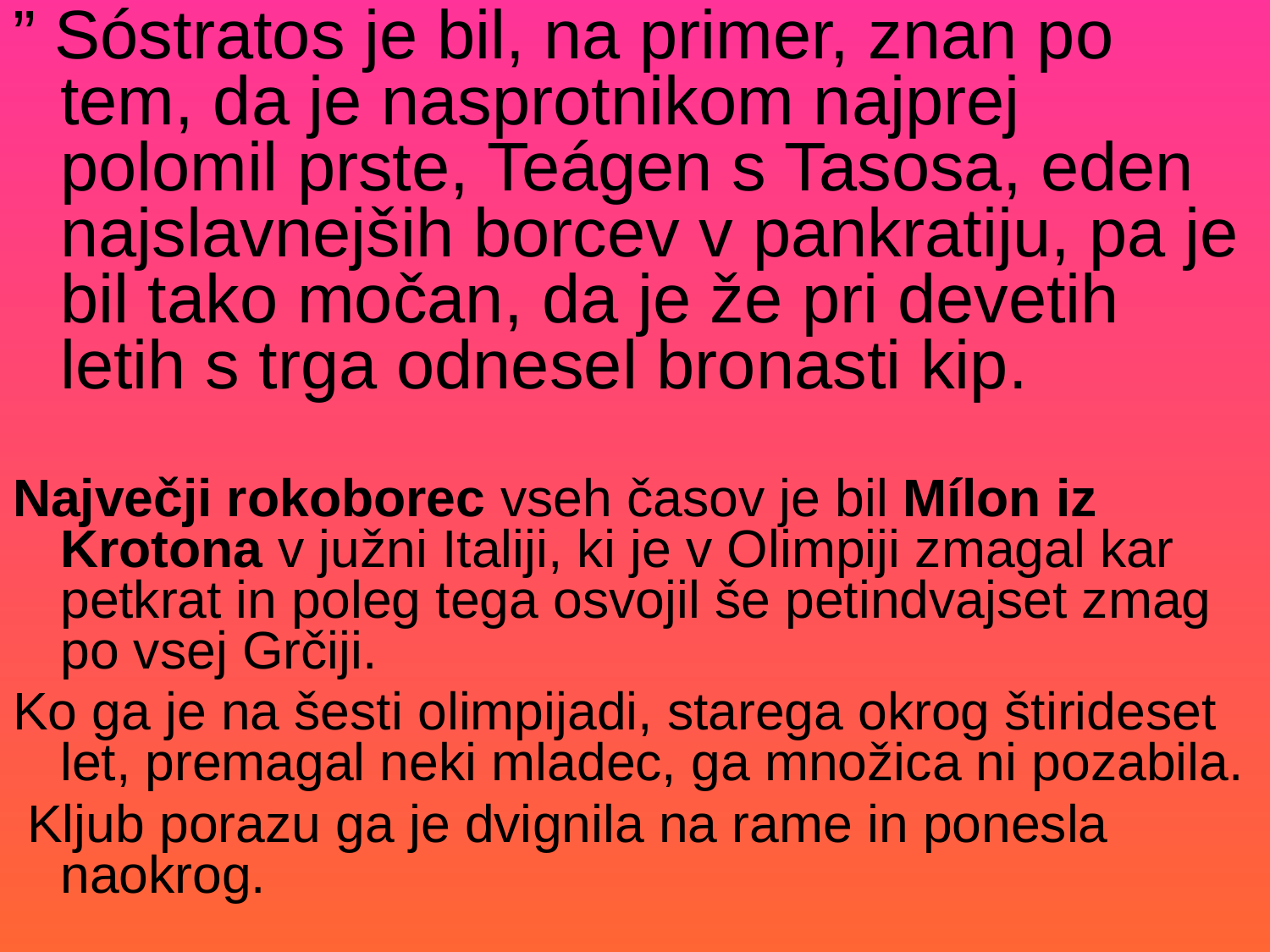

” Sóstratos je bil, na primer, znan po tem, da je nasprotnikom najprej polomil prste, Teágen s Tasosa, eden najslavnejših borcev v pankratiju, pa je bil tako močan, da je že pri devetih letih s trga odnesel bronasti kip.
Največji rokoborec vseh časov je bil Mílon iz Krotona v južni Italiji, ki je v Olimpiji zmagal kar petkrat in poleg tega osvojil še petindvajset zmag po vsej Grčiji.
Ko ga je na šesti olimpijadi, starega okrog štirideset let, premagal neki mladec, ga množica ni pozabila.
 Kljub porazu ga je dvignila na rame in ponesla naokrog.